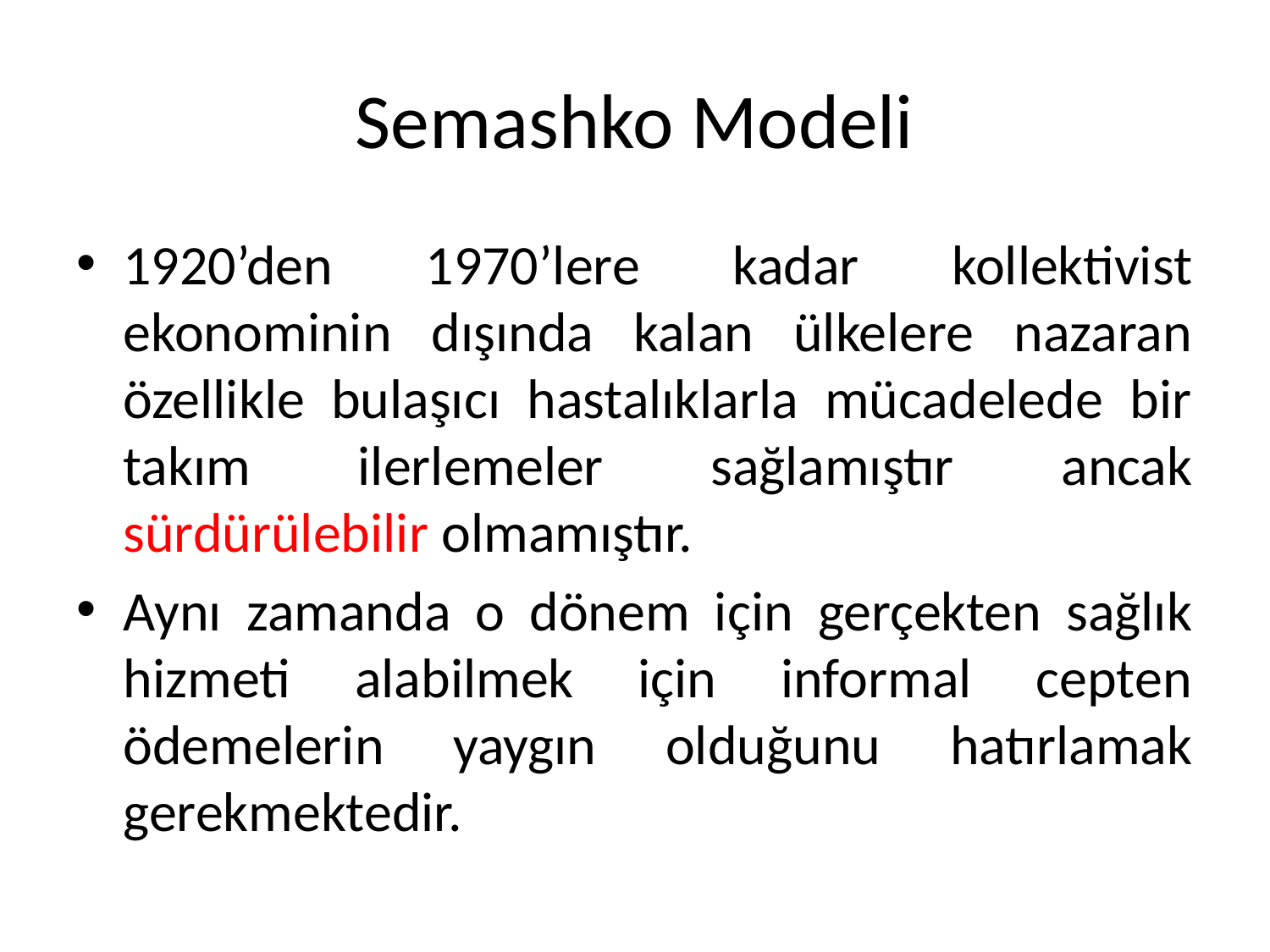

# Semashko Modeli
1920’den 1970’lere kadar kollektivist ekonominin dışında kalan ülkelere nazaran özellikle bulaşıcı hastalıklarla mücadelede bir takım ilerlemeler sağlamıştır ancak sürdürülebilir olmamıştır.
Aynı zamanda o dönem için gerçekten sağlık hizmeti alabilmek için informal cepten ödemelerin yaygın olduğunu hatırlamak gerekmektedir.